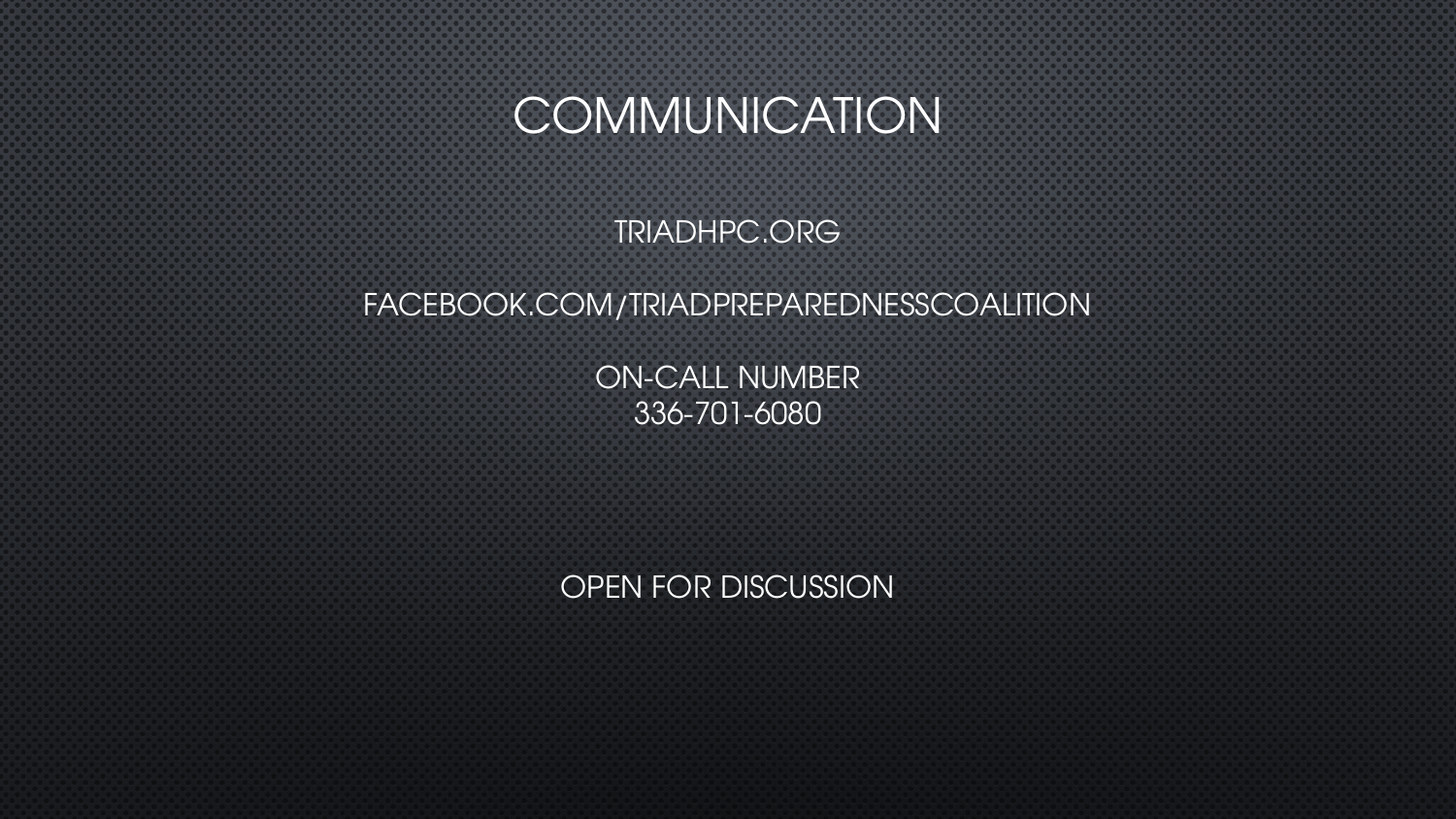

# Communication

TriadHPC.org

Facebook.com/TriadPreparednessCoalition

On-Call Number
336-701-6080

OPEN FOR DISCUSSION